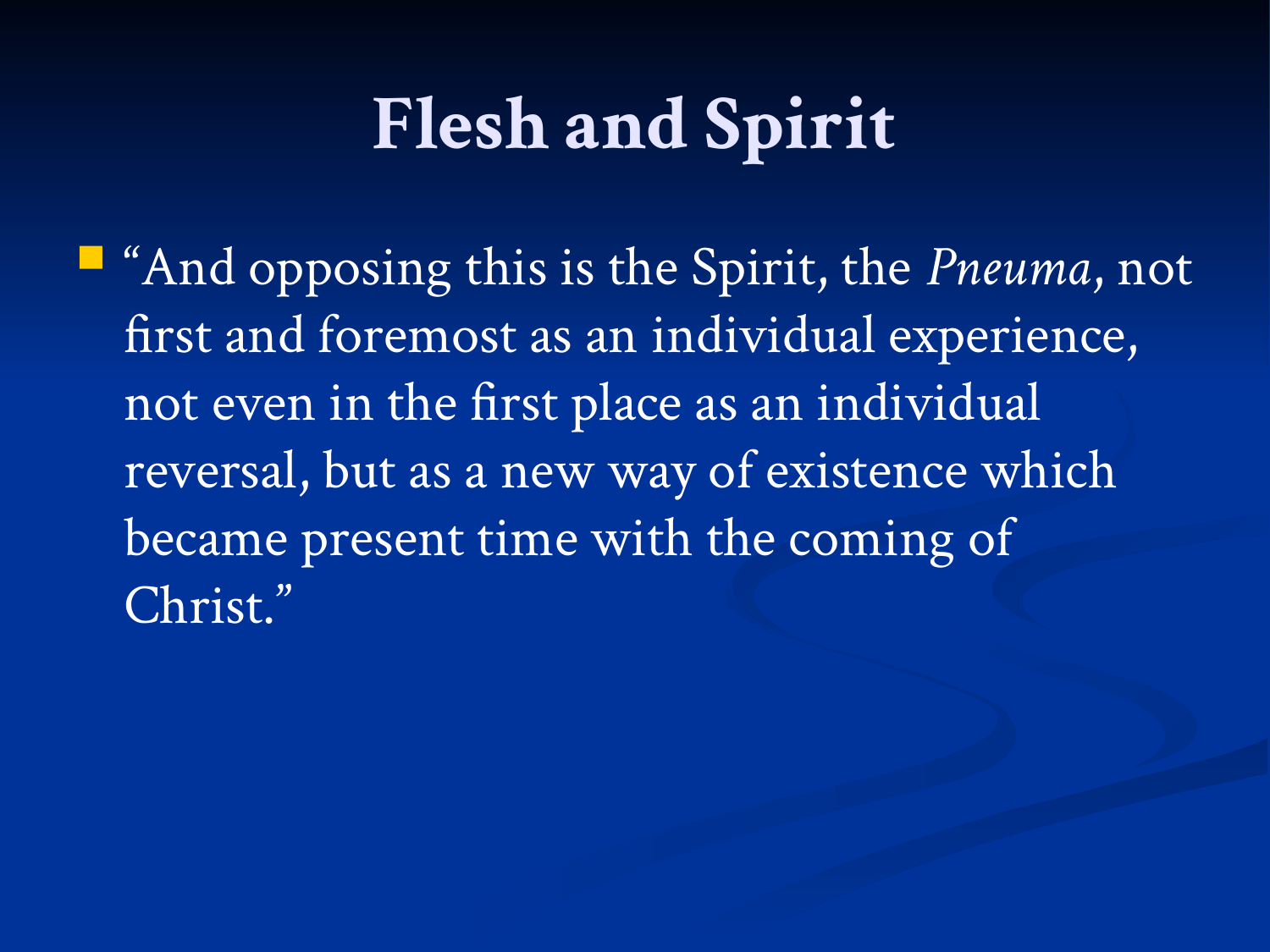

# Flesh and Spirit
“And opposing this is the Spirit, the Pneuma, not first and foremost as an individual experience, not even in the first place as an individual reversal, but as a new way of existence which became present time with the coming of Christ.”